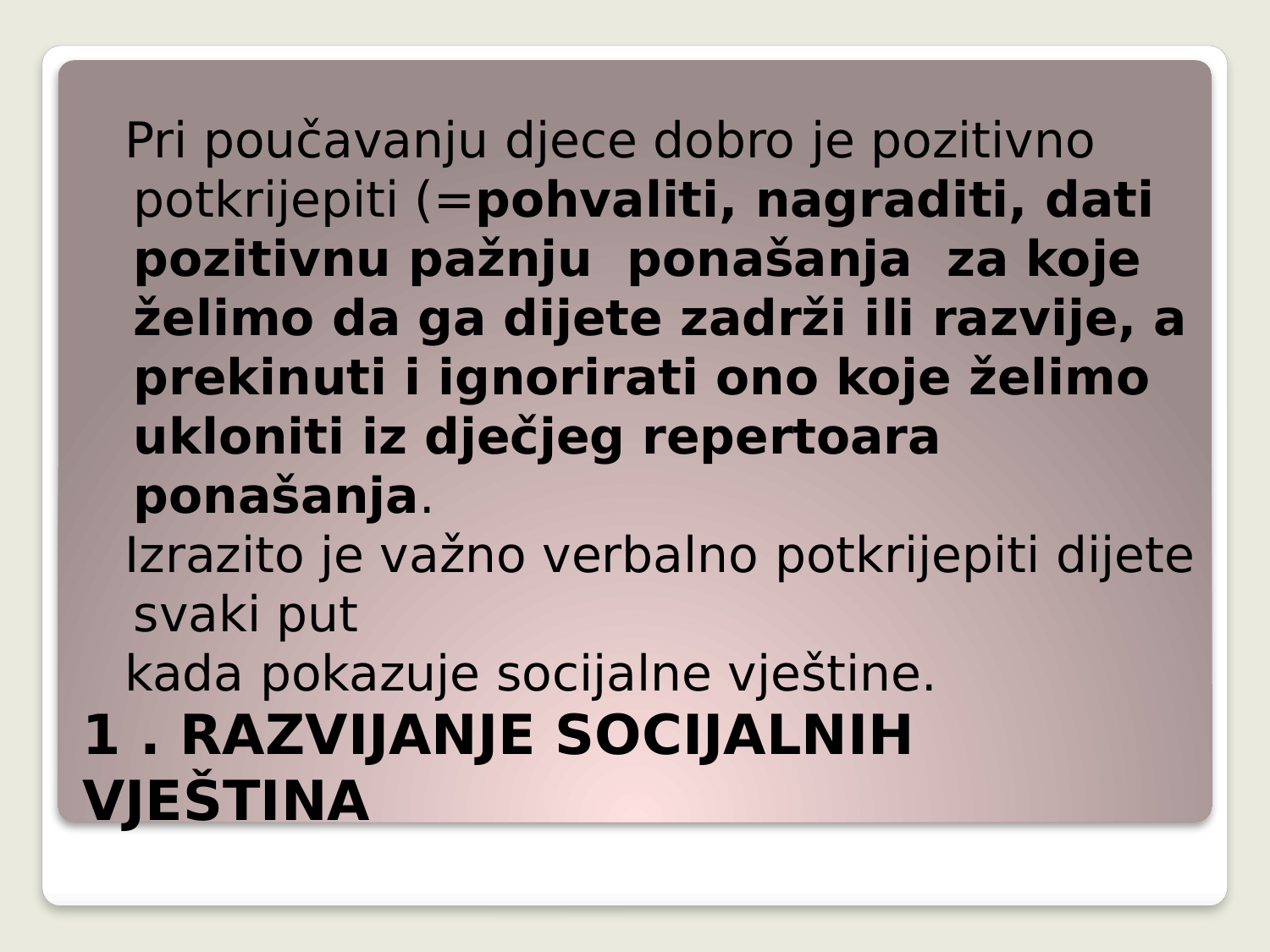

Pri poučavanju djece dobro je pozitivno potkrijepiti (=pohvaliti, nagraditi, dati pozitivnu pažnju  ponašanja  za koje želimo da ga dijete zadrži ili razvije, a prekinuti i ignorirati ono koje želimo ukloniti iz dječjeg repertoara ponašanja.
    Izrazito je važno verbalno potkrijepiti dijete svaki put
    kada pokazuje socijalne vještine.
# 1 . RAZVIJANJE SOCIJALNIH VJEŠTINA